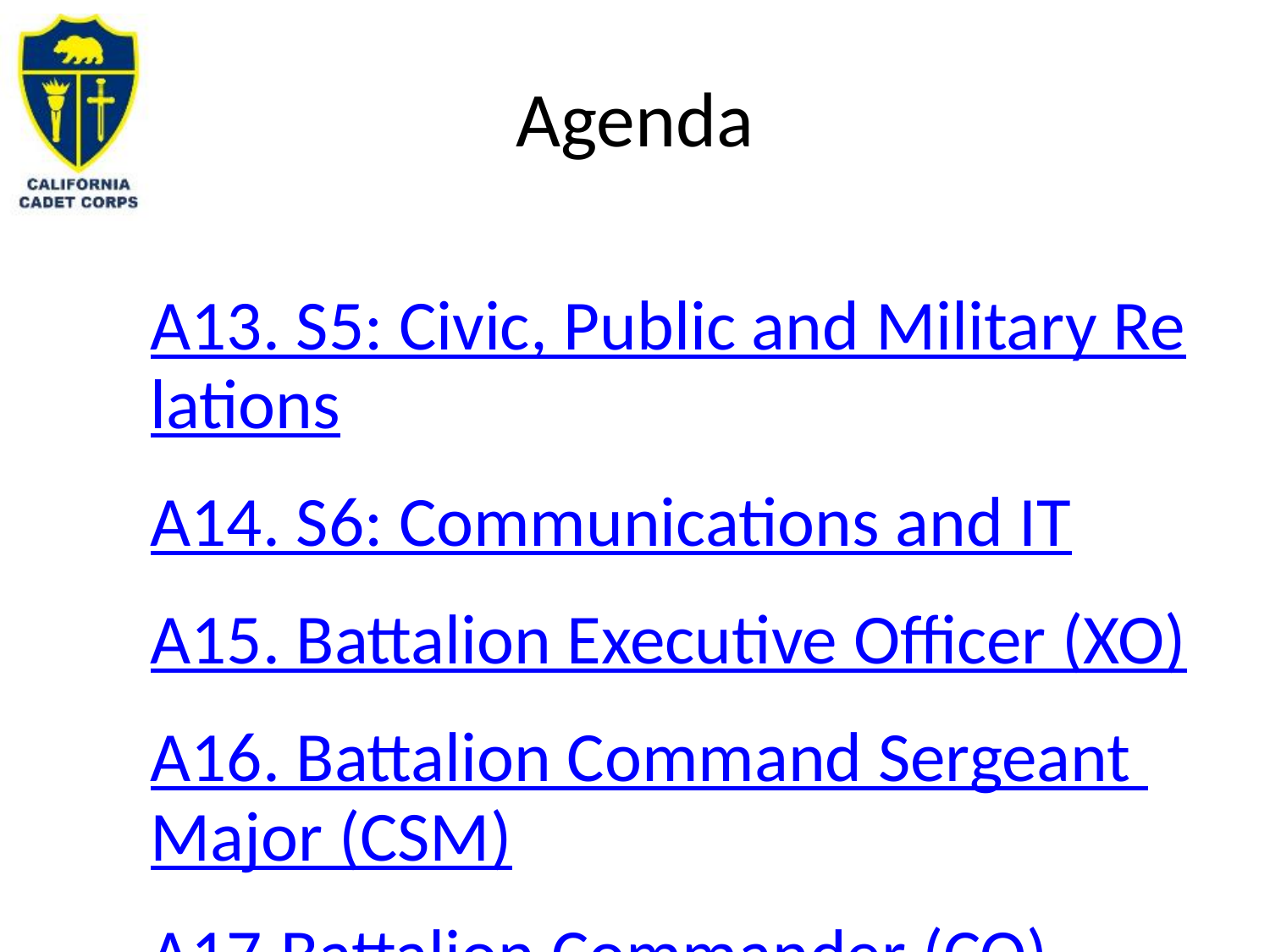

Agenda
A13. S5: Civic, Public and Military Relations
A14. S6: Communications and IT
A15. Battalion Executive Officer (XO)
A16. Battalion Command Sergeant Major (CSM)
A17.	Battalion Commander (CO)